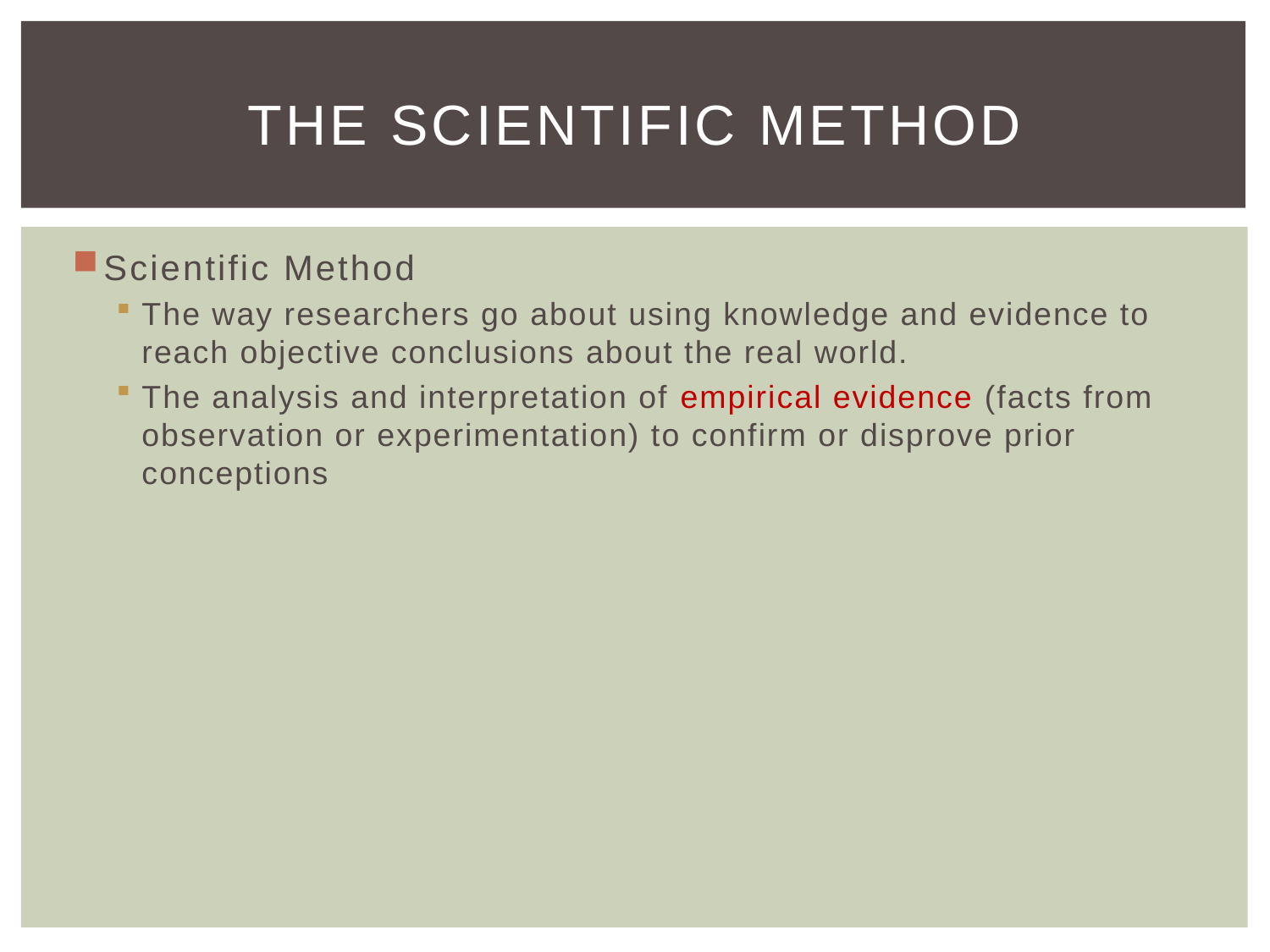

# The Scientific Method
Scientific Method
The way researchers go about using knowledge and evidence to reach objective conclusions about the real world.
The analysis and interpretation of empirical evidence (facts from observation or experimentation) to confirm or disprove prior conceptions